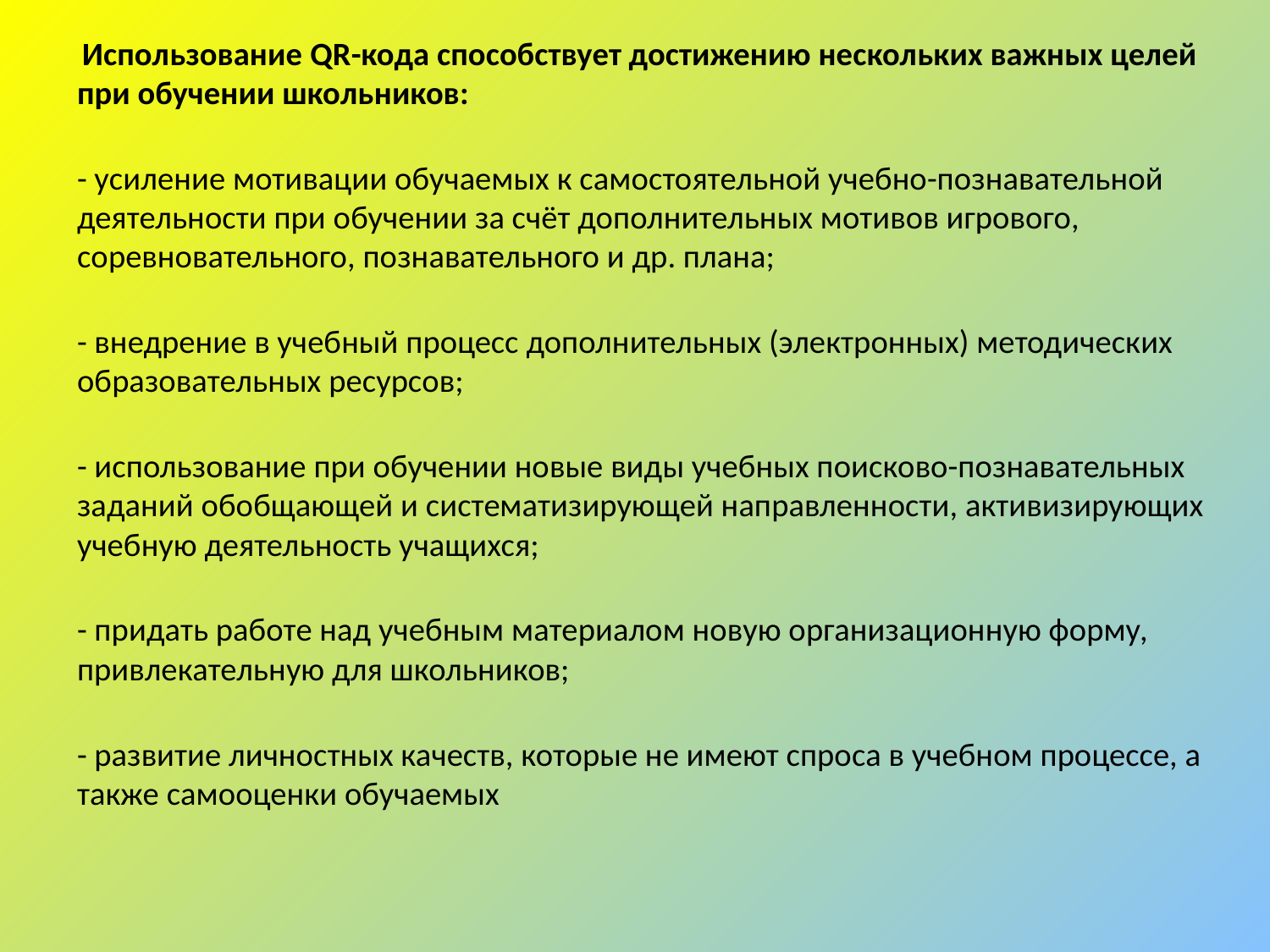

#
      Использование QR-кода способствует достижению нескольких важных целей при обучении школьников:
- усиление мотивации обучаемых к самостоятельной учебно-познавательной деятельности при обучении за счёт дополнительных мотивов игрового, соревновательного, познавательного и др. плана;
- внедрение в учебный процесс дополнительных (электронных) методических образовательных ресурсов;
- использование при обучении новые виды учебных поисково-познавательных заданий обобщающей и систематизирующей направленности, активизирующих учебную деятельность учащихся;
- придать работе над учебным материалом новую организационную форму, привлекательную для школьников;
- развитие личностных качеств, которые не имеют спроса в учебном процессе, а также самооценки обучаемых